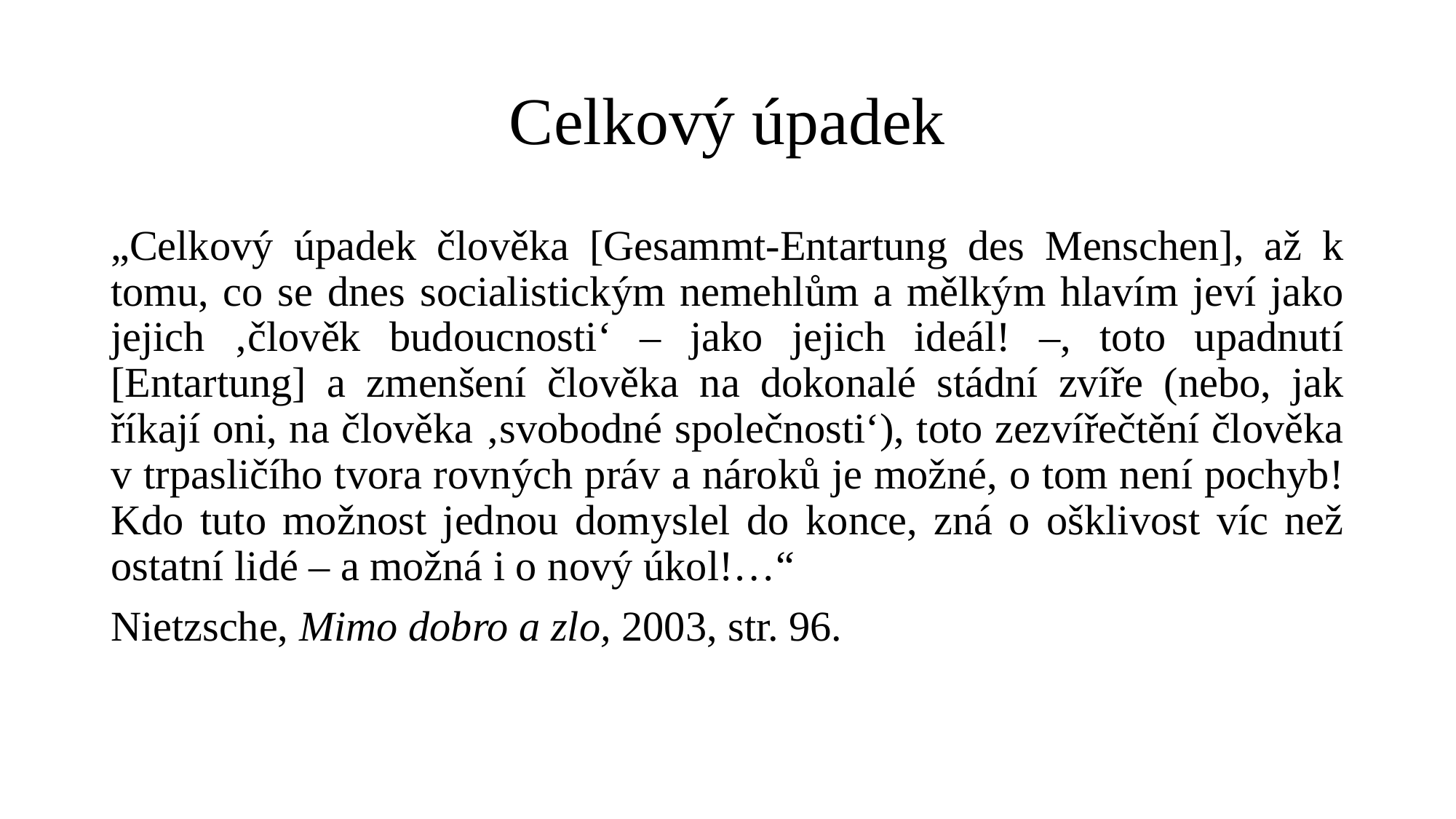

# Celkový úpadek
„Celkový úpadek člověka [Gesammt-Entartung des Menschen], až k tomu, co se dnes socialistickým nemehlům a mělkým hlavím jeví jako jejich ‚člověk budoucnosti‘ – jako jejich ideál! –, toto upadnutí [Entartung] a zmenšení člověka na dokonalé stádní zvíře (nebo, jak říkají oni, na člověka ‚svobodné společnosti‘), toto zezvířečtění člověka v trpasličího tvora rovných práv a nároků je možné, o tom není pochyb! Kdo tuto možnost jednou domyslel do konce, zná o ošklivost víc než ostatní lidé – a možná i o nový úkol!…“
Nietzsche, Mimo dobro a zlo, 2003, str. 96.